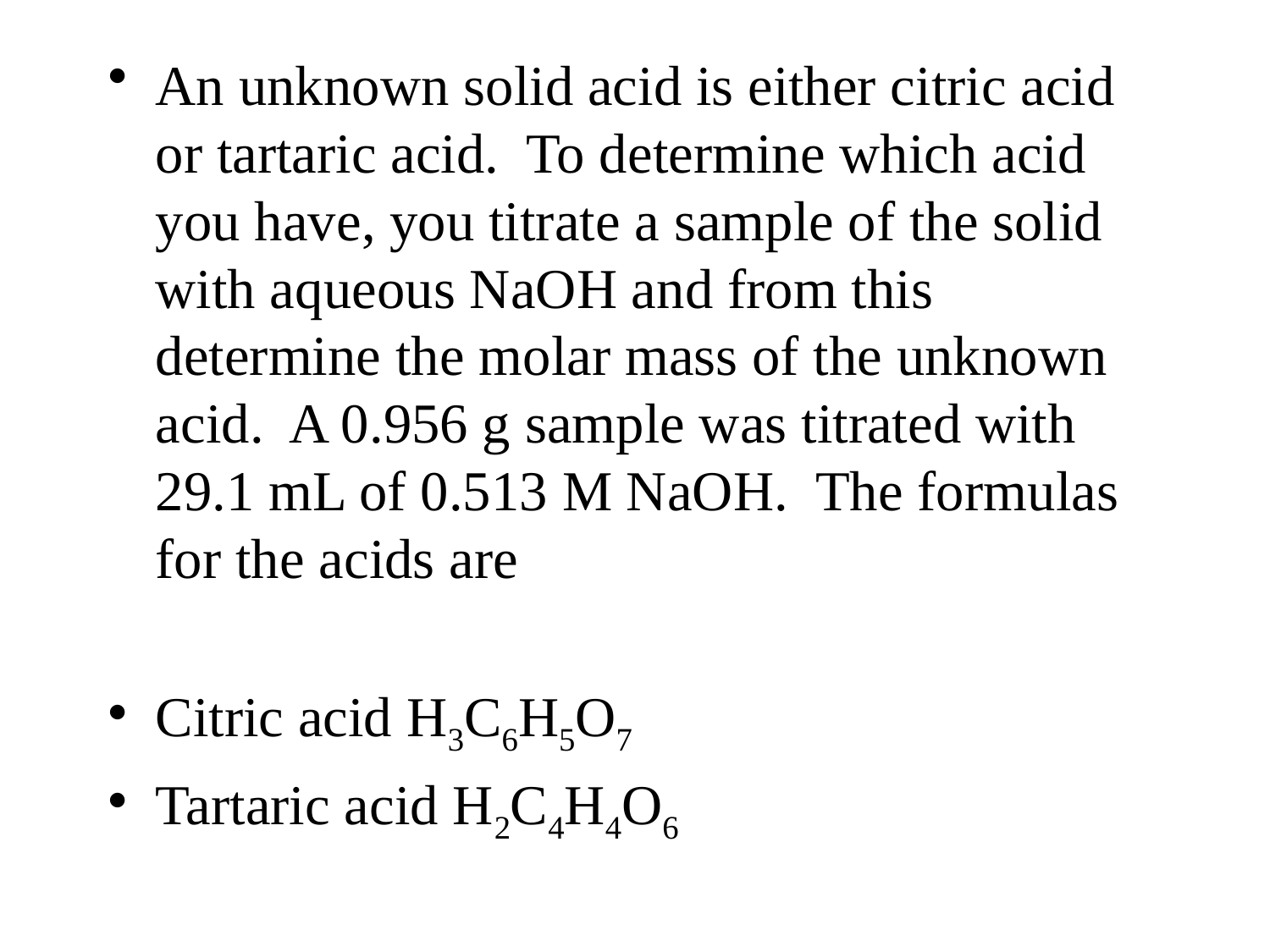

An unknown solid acid is either citric acid or tartaric acid.  To determine which acid you have, you titrate a sample of the solid with aqueous NaOH and from this determine the molar mass of the unknown acid.  A 0.956 g sample was titrated with 29.1 mL of 0.513 M NaOH.  The formulas for the acids are

Citric acid H3C6H5O7
Tartaric acid H2C4H4O6